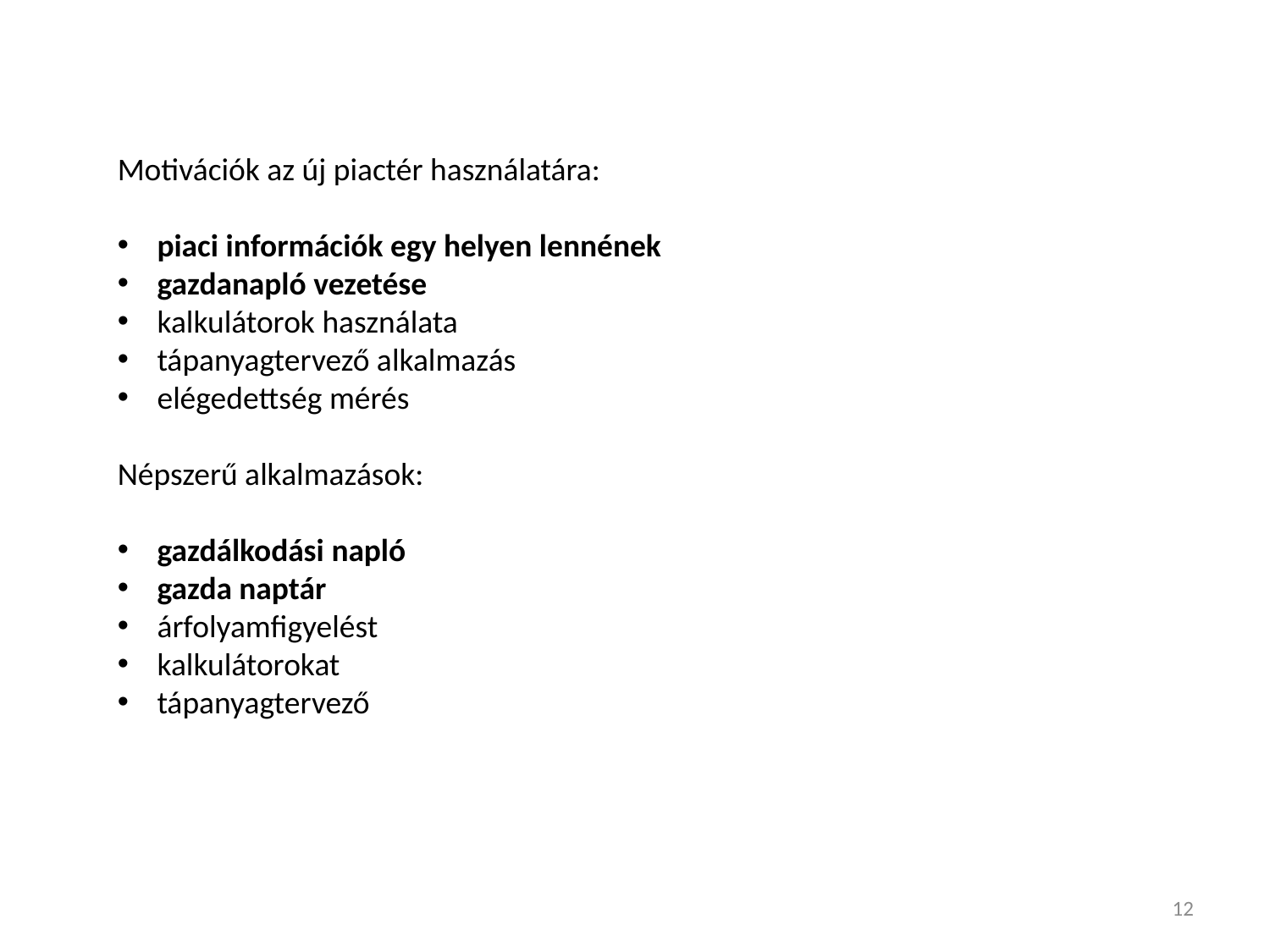

Motivációk az új piactér használatára:

piaci információk egy helyen lennének
gazdanapló vezetése
kalkulátorok használata
tápanyagtervező alkalmazás
elégedettség mérés

Népszerű alkalmazások:

gazdálkodási napló
gazda naptár
árfolyamfigyelést
kalkulátorokat
tápanyagtervező

12